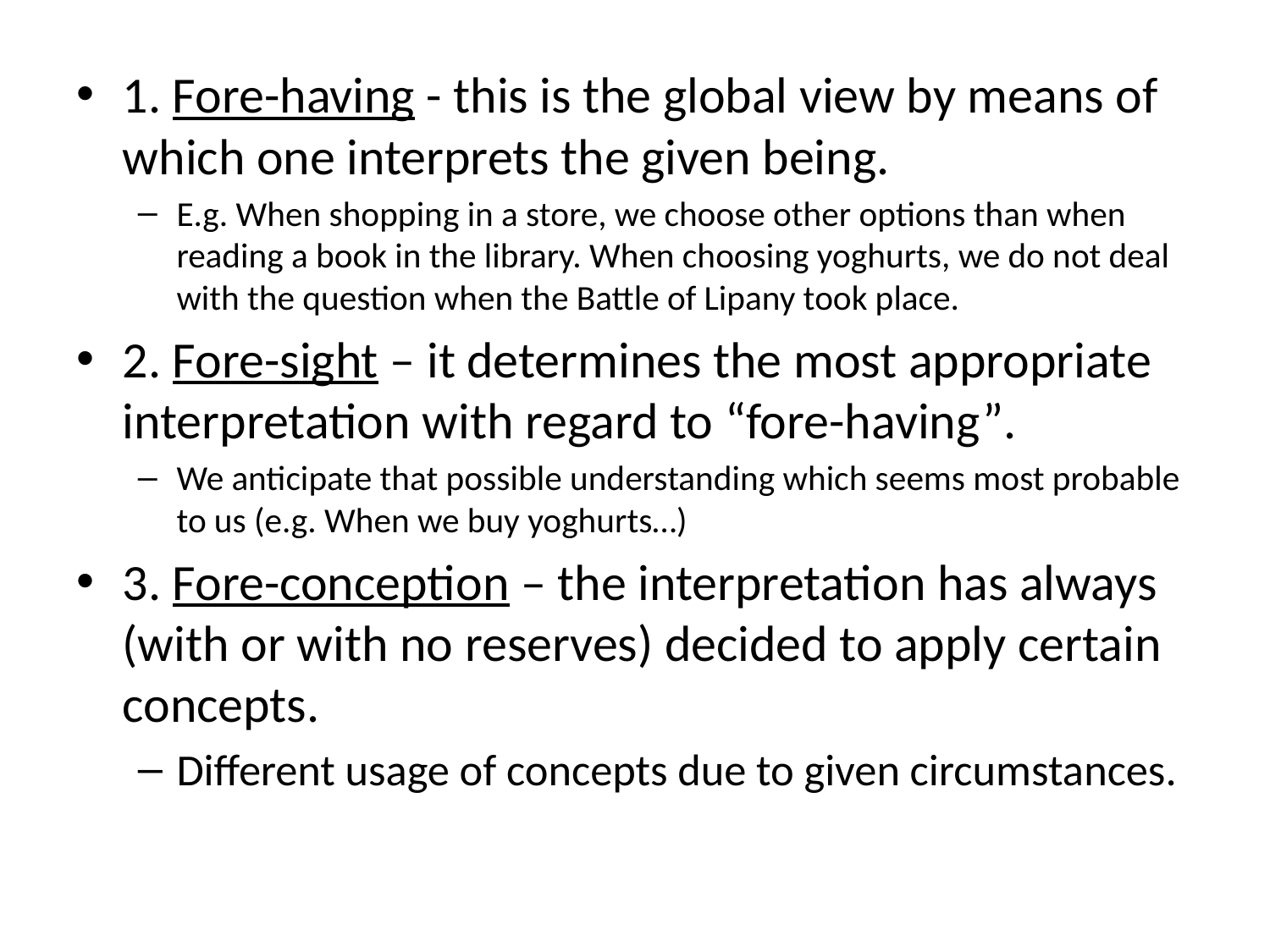

1. Fore-having - this is the global view by means of which one interprets the given being.
E.g. When shopping in a store, we choose other options than when reading a book in the library. When choosing yoghurts, we do not deal with the question when the Battle of Lipany took place.
2. Fore-sight – it determines the most appropriate interpretation with regard to “fore-having”.
We anticipate that possible understanding which seems most probable to us (e.g. When we buy yoghurts…)
3. Fore-conception – the interpretation has always (with or with no reserves) decided to apply certain concepts.
Different usage of concepts due to given circumstances.